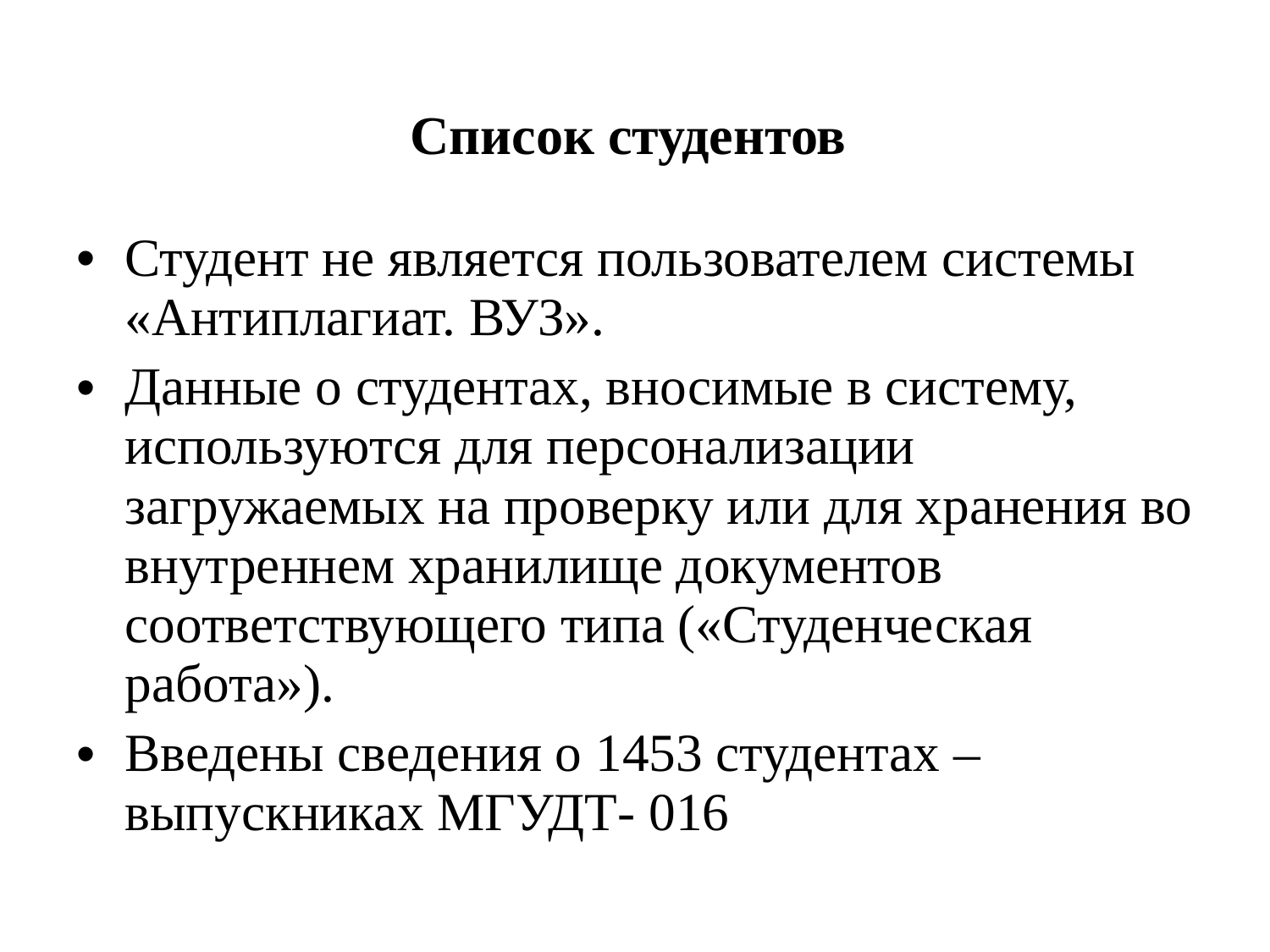

# Список студентов
Студент не является пользователем системы «Антиплагиат. ВУЗ».
Данные о студентах, вносимые в систему, используются для персонализации загружаемых на проверку или для хранения во внутреннем хранилище документов соответствующего типа («Студенческая работа»).
Введены сведения о 1453 студентах – выпускниках МГУДТ- 016